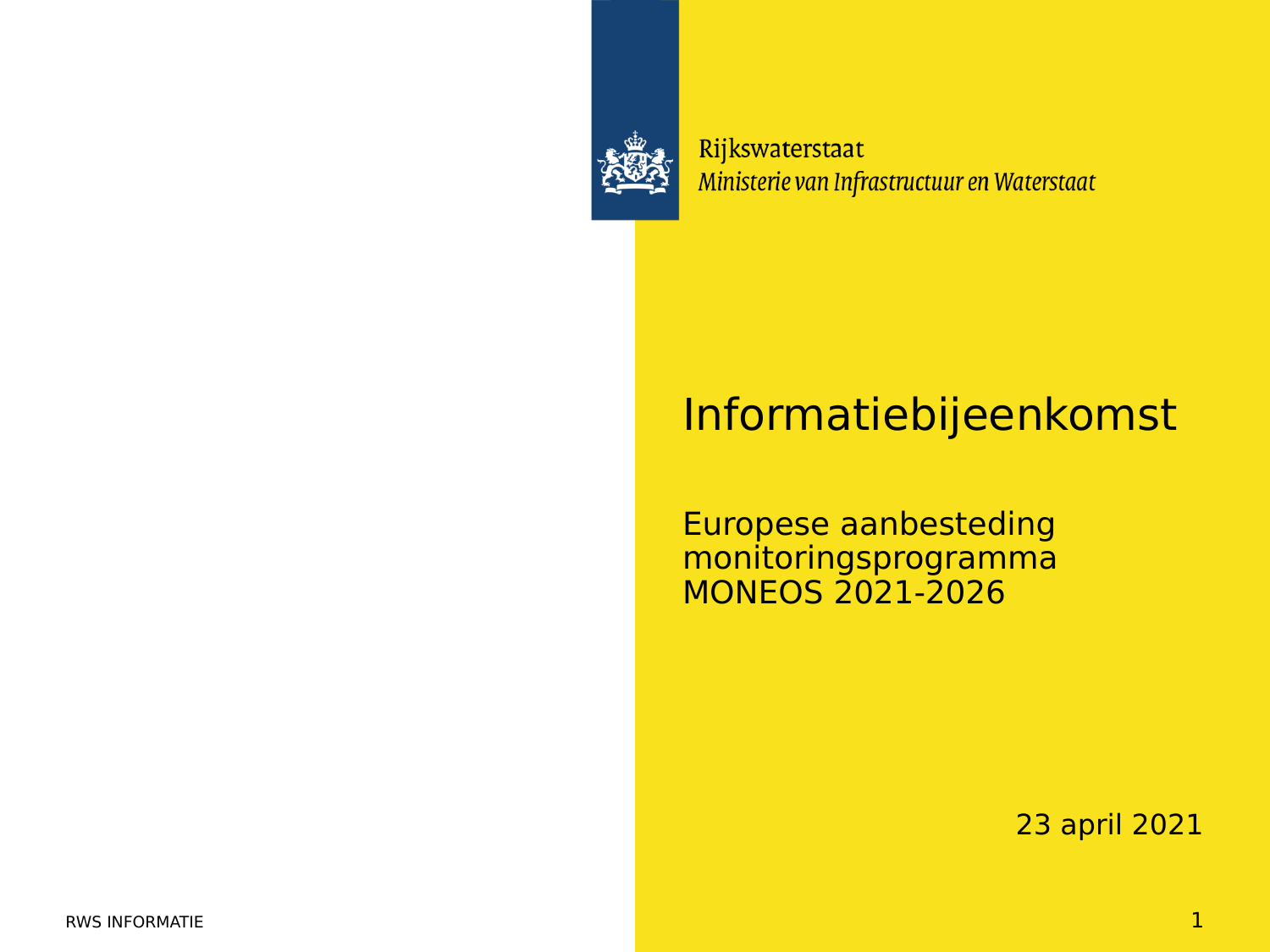

# Informatiebijeenkomst
Europese aanbesteding
monitoringsprogramma
MONEOS 2021-2026
23 april 2021
RWS INFORMATIE
1